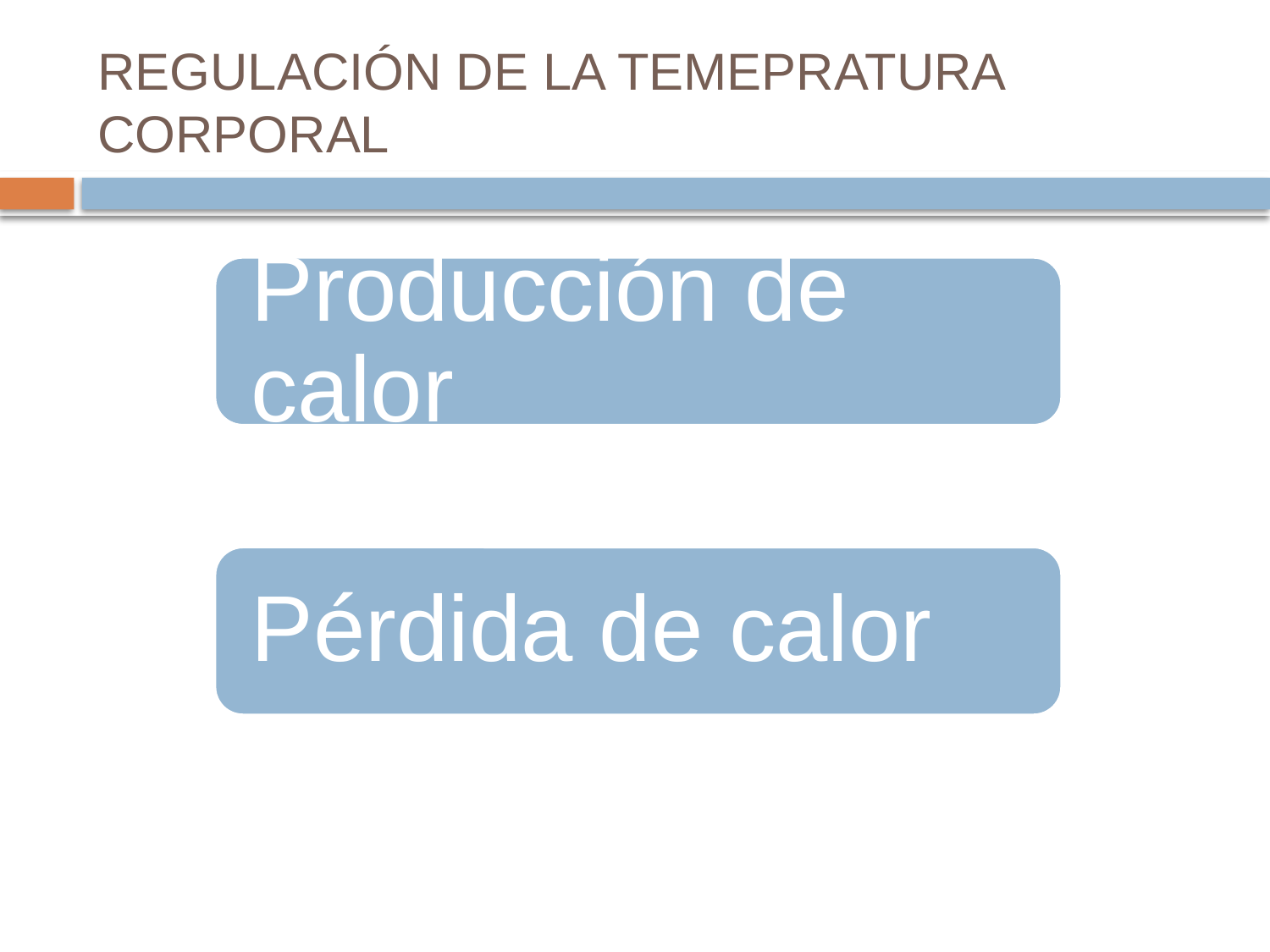

# REGULACIÓN DE LA TEMEPRATURA CORPORAL

Producción de calor

Pérdida de calor